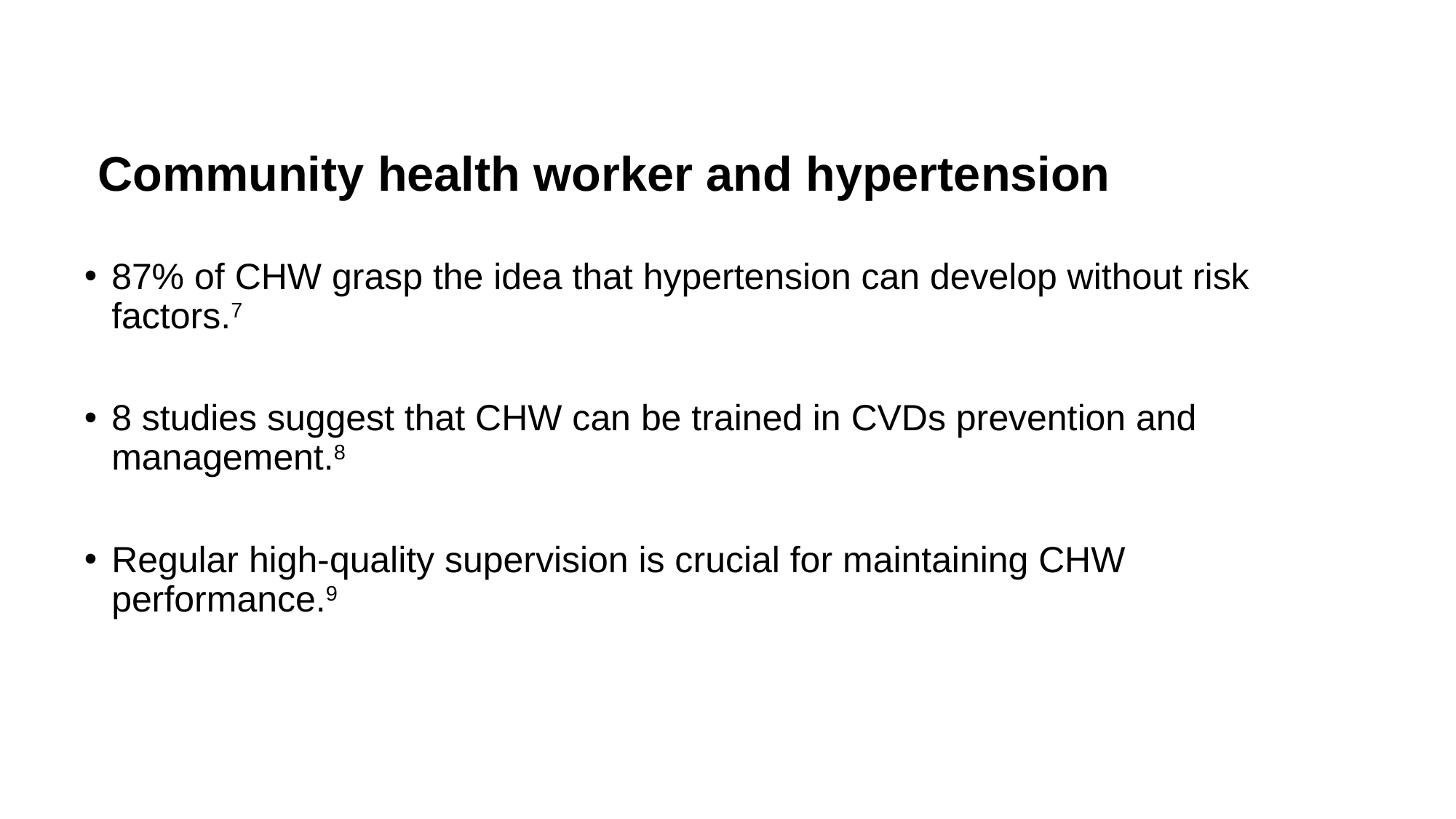

Community health worker and hypertension
87% of CHW grasp the idea that hypertension can develop without risk factors.7

8 studies suggest that CHW can be trained in CVDs prevention and management.8

Regular high-quality supervision is crucial for maintaining CHW performance.9
5